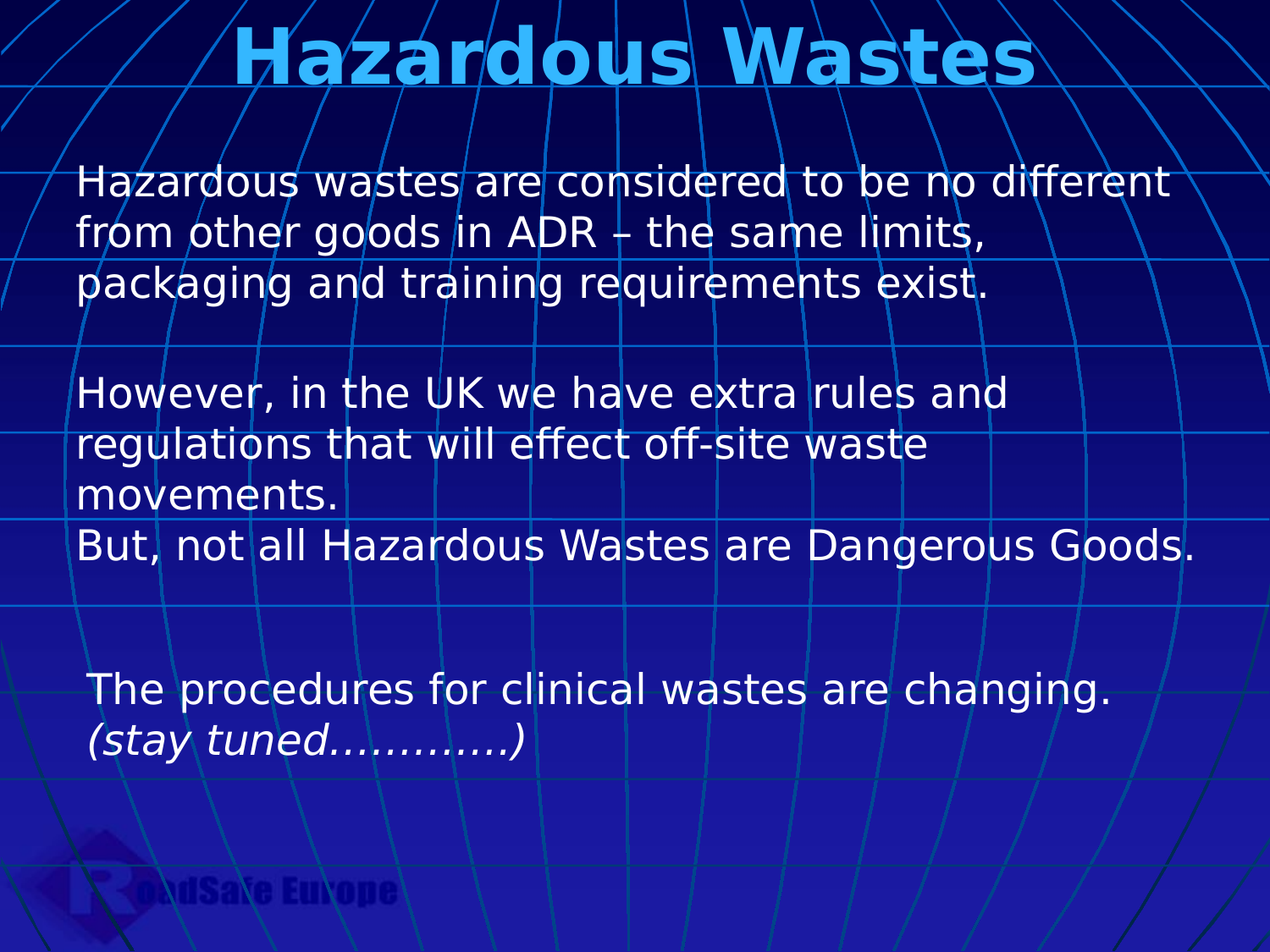

Hazardous Wastes
Hazardous wastes are considered to be no different from other goods in ADR – the same limits, packaging and training requirements exist.
However, in the UK we have extra rules and regulations that will effect off-site waste movements.
But, not all Hazardous Wastes are Dangerous Goods.

The procedures for clinical wastes are changing. (stay tuned………….)